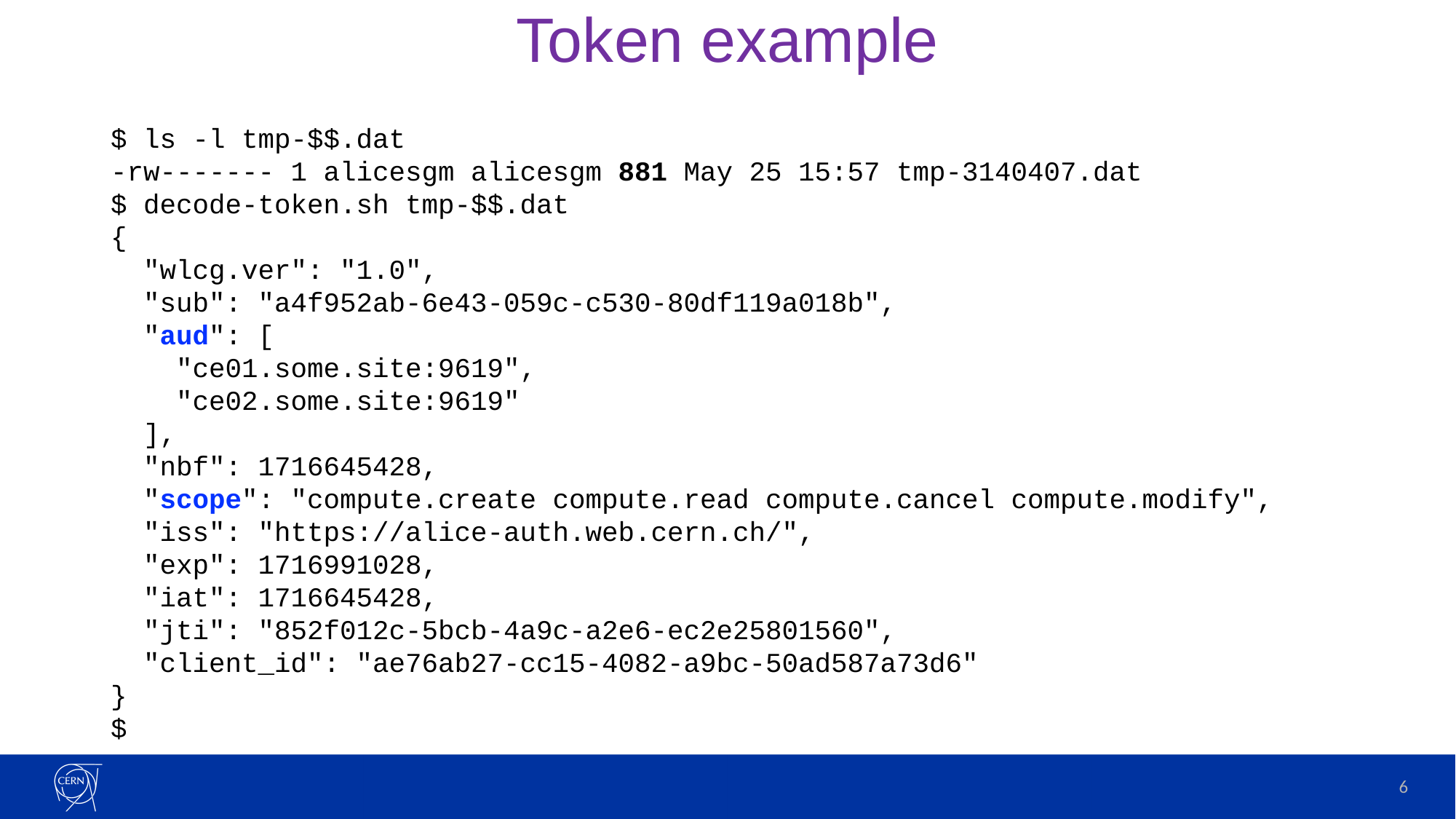

# Token example
$ ls -l tmp-$$.dat
-rw------- 1 alicesgm alicesgm 881 May 25 15:57 tmp-3140407.dat
$ decode-token.sh tmp-$$.dat
{
  "wlcg.ver": "1.0",
  "sub": "a4f952ab-6e43-059c-c530-80df119a018b",
  "aud": [
    "ce01.some.site:9619",
    "ce02.some.site:9619"
  ],
  "nbf": 1716645428,
  "scope": "compute.create compute.read compute.cancel compute.modify",
  "iss": "https://alice-auth.web.cern.ch/",
  "exp": 1716991028,
  "iat": 1716645428,
  "jti": "852f012c-5bcb-4a9c-a2e6-ec2e25801560",
  "client_id": "ae76ab27-cc15-4082-a9bc-50ad587a73d6"
}
$
6